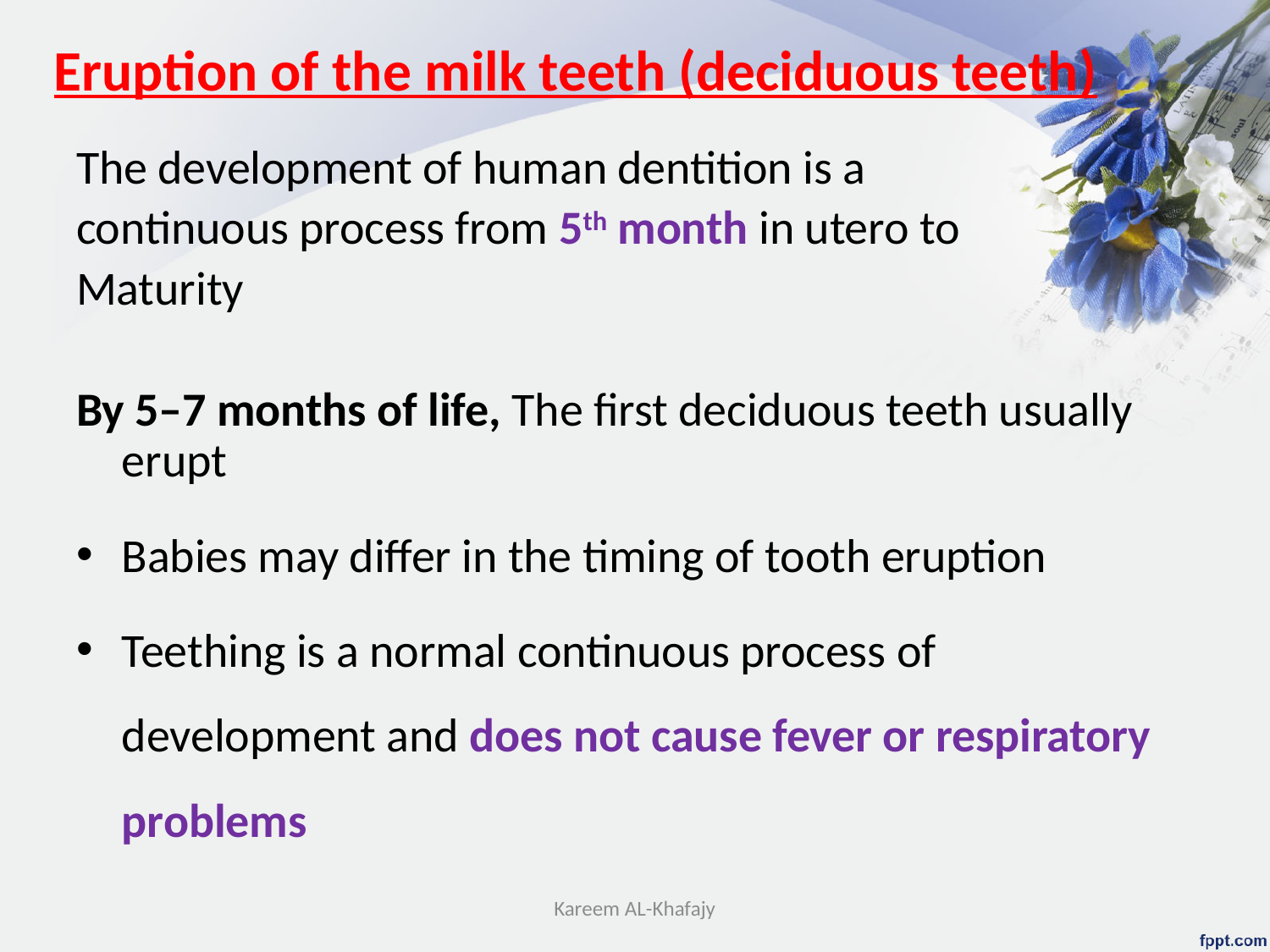

# Eruption of the milk teeth (deciduous teeth)
The development of human dentition is a
continuous process from 5th month in utero to
Maturity

By 5–7 months of life, The first deciduous teeth usually erupt
Babies may differ in the timing of tooth eruption
Teething is a normal continuous process of development and does not cause fever or respiratory problems

Kareem AL-Khafajy